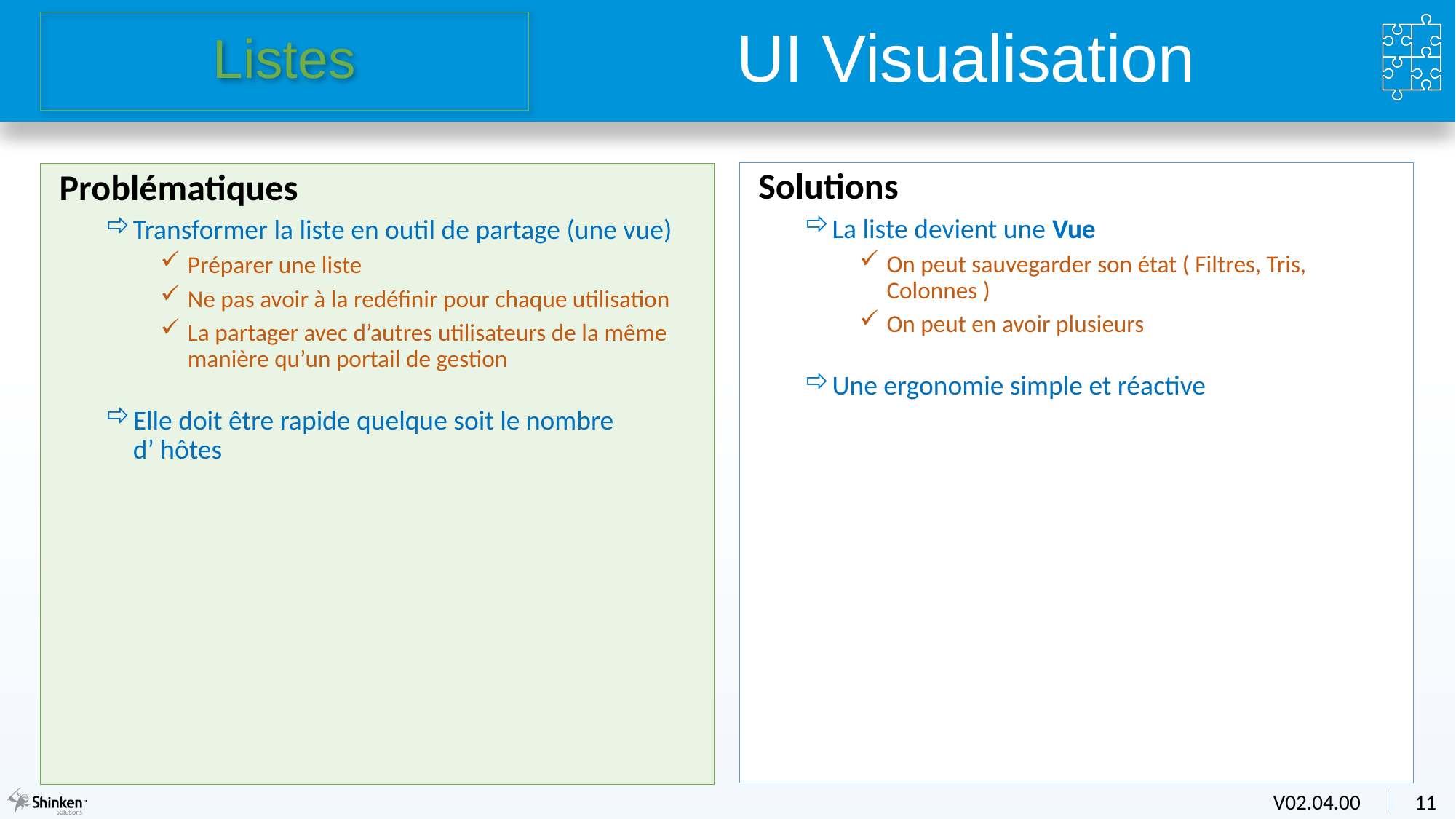

# Listes
UI Visualisation
Solutions
La liste devient une Vue
On peut sauvegarder son état ( Filtres, Tris, Colonnes )
On peut en avoir plusieurs
Une ergonomie simple et réactive

Problématiques
Transformer la liste en outil de partage (une vue)
Préparer une liste
Ne pas avoir à la redéfinir pour chaque utilisation
La partager avec d’autres utilisateurs de la même manière qu’un portail de gestion
Elle doit être rapide quelque soit le nombre
d’ hôtes
V02.04.00
11